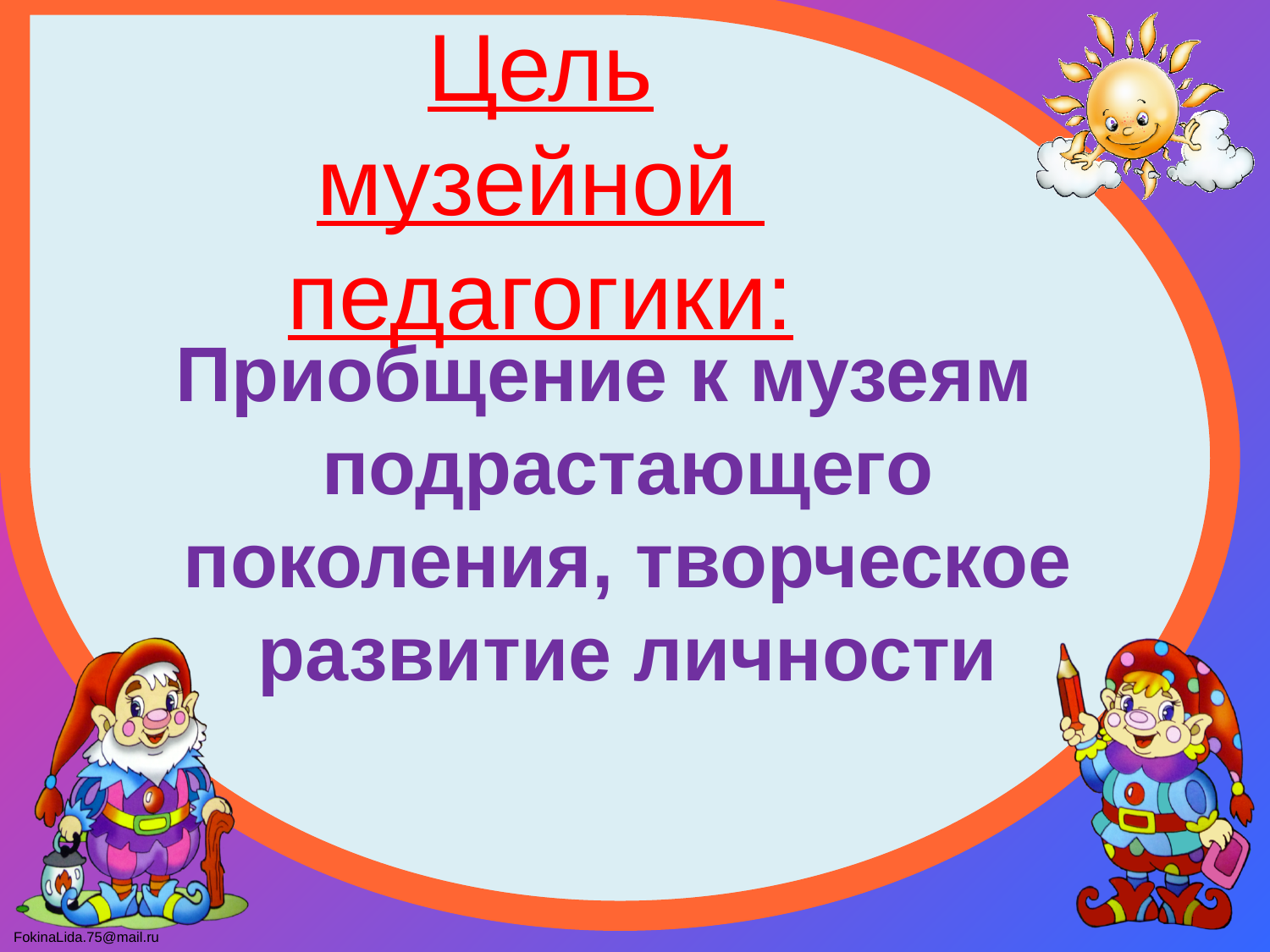

# Цель музейной педагогики:
Приобщение к музеям подрастающего поколения, творческое развитие личности